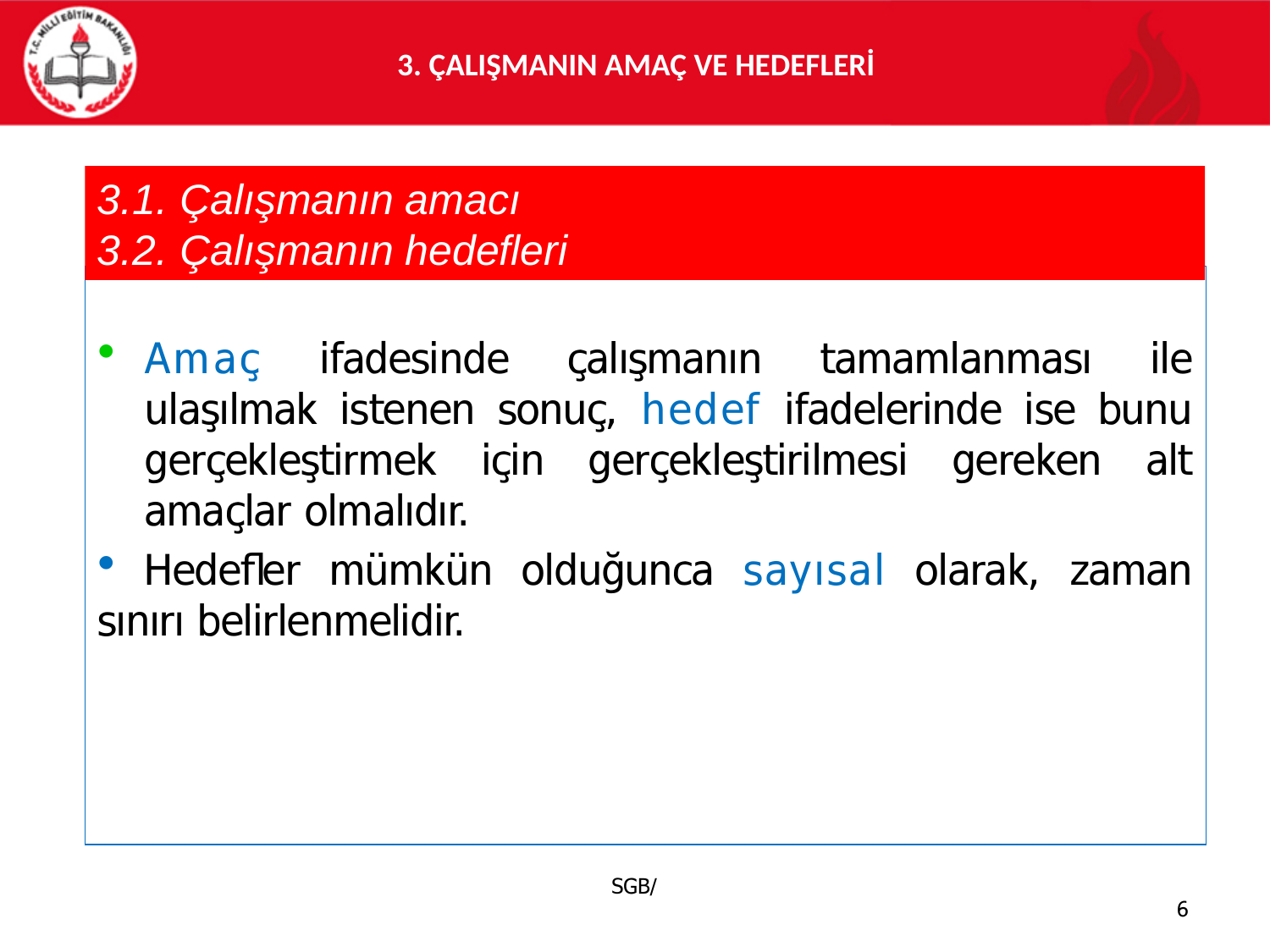

# 3. ÇALIŞMANIN AMAÇ VE HEDEFLERİ
3.1. Çalışmanın amacı
3.2. Çalışmanın hedefleri

Amaç ifadesinde çalışmanın tamamlanması ile ulaşılmak istenen sonuç, hedef ifadelerinde ise bunu gerçekleştirmek için gerçekleştirilmesi gereken alt amaçlar olmalıdır.
 Hedefler mümkün olduğunca sayısal olarak, zaman sınırı belirlenmelidir.

SGB/
6